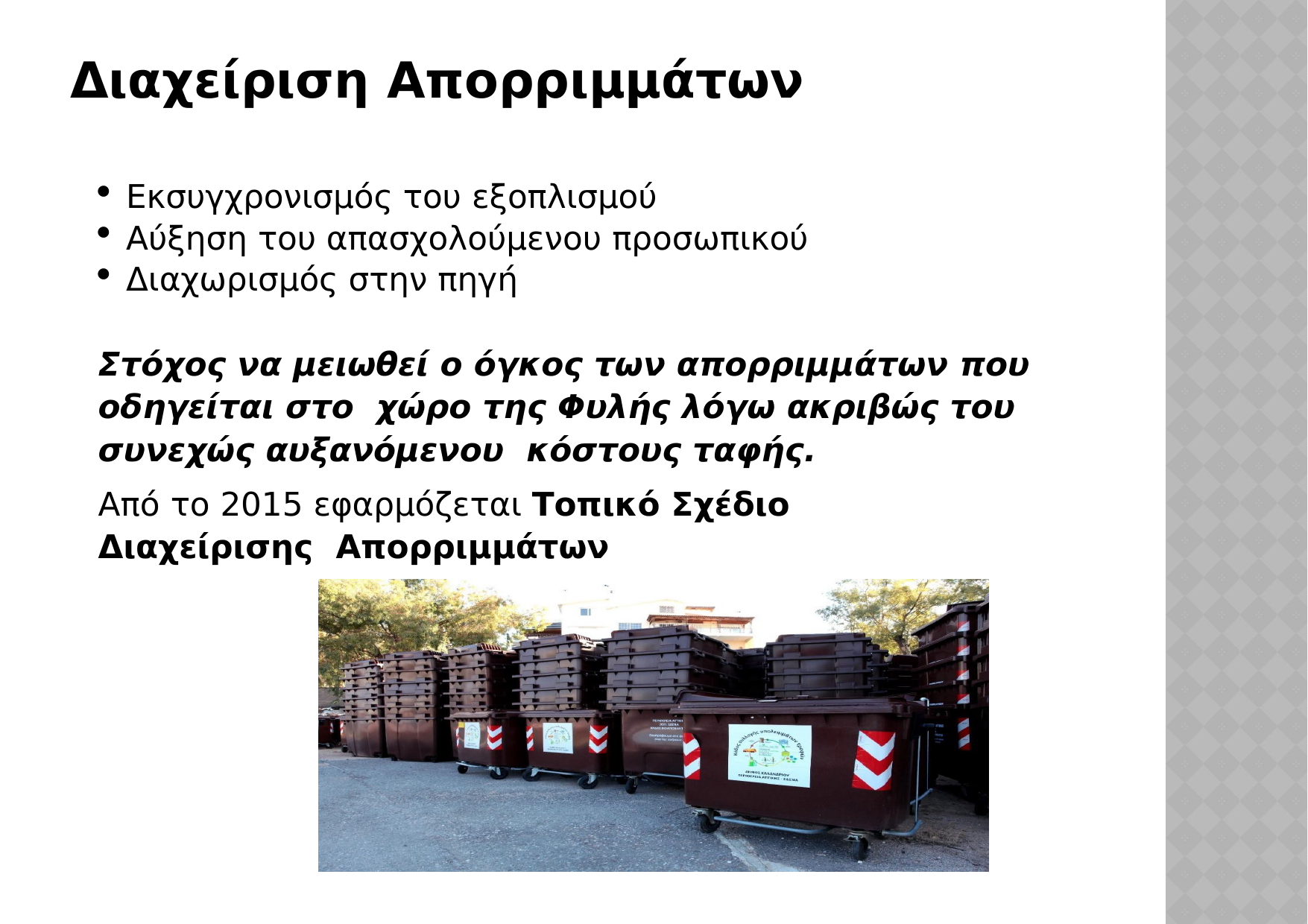

Διαχείριση Απορριμμάτων

Εκσυγχρονισμός του εξοπλισμού
Αύξηση του απασχολούμενου προσωπικού
Διαχωρισμός στην πηγή

Στόχος να μειωθεί ο όγκος των απορριμμάτων που οδηγείται στο  χώρο της Φυλής λόγω ακριβώς του συνεχώς αυξανόμενου  κόστους ταφής.
Από το 2015 εφαρμόζεται Τοπικό Σχέδιο Διαχείρισης  Απορριμμάτων